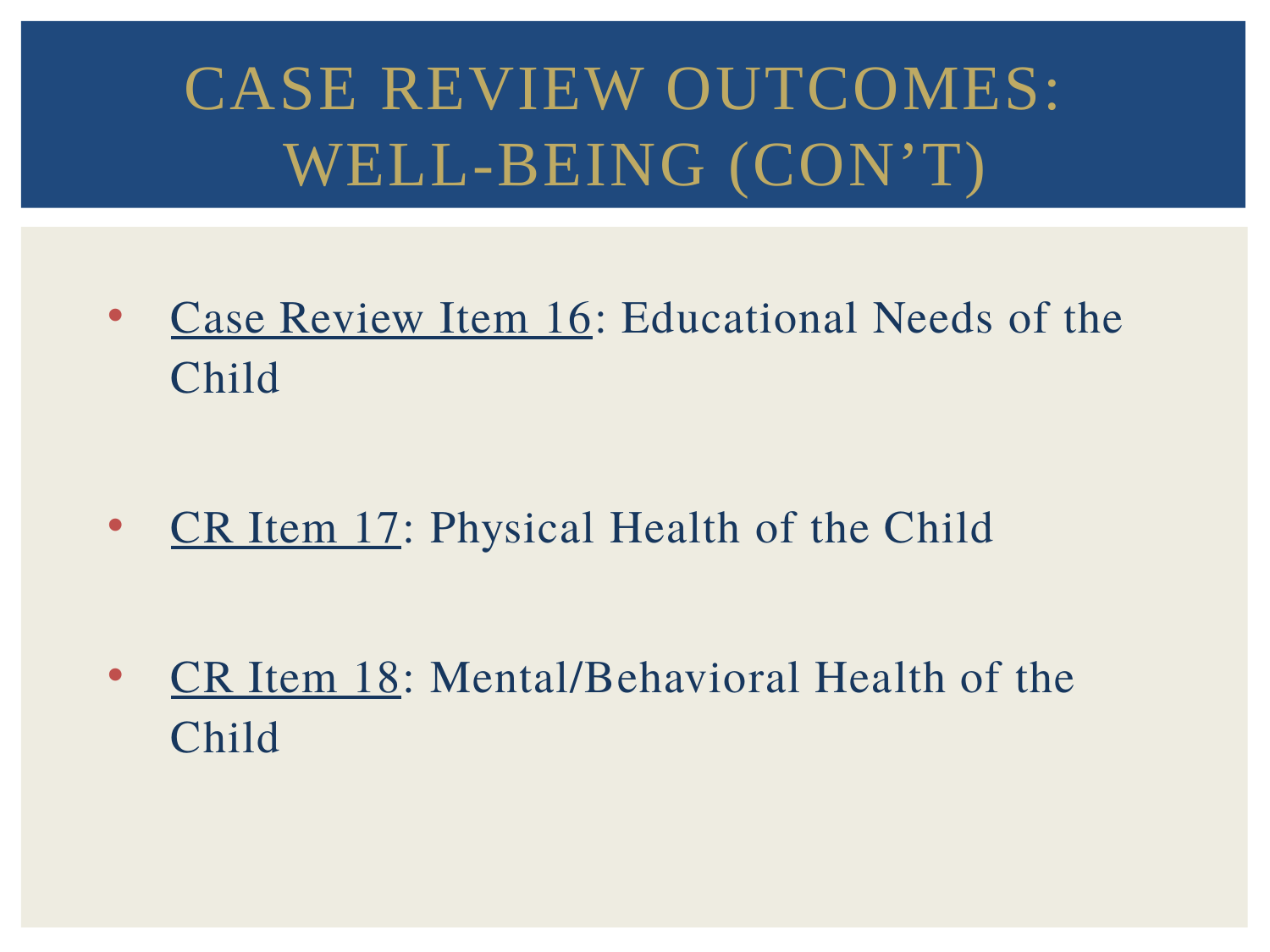

# Case Review Outcomes: Well-Being (con’t)
Case Review Item 16: Educational Needs of the Child

CR Item 17: Physical Health of the Child

CR Item 18: Mental/Behavioral Health of the Child